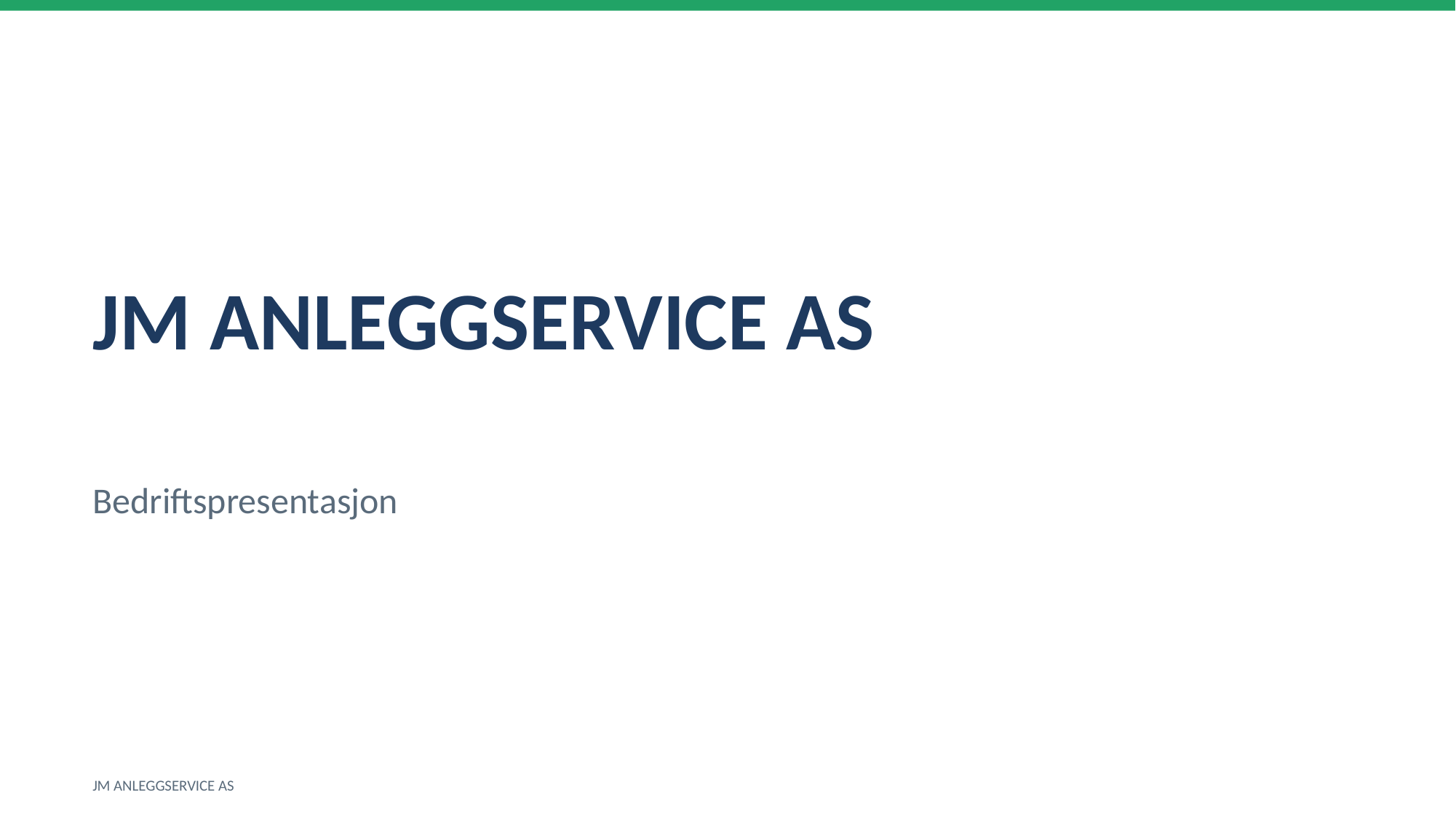

JM ANLEGGSERVICE AS
Bedriftspresentasjon
JM ANLEGGSERVICE AS